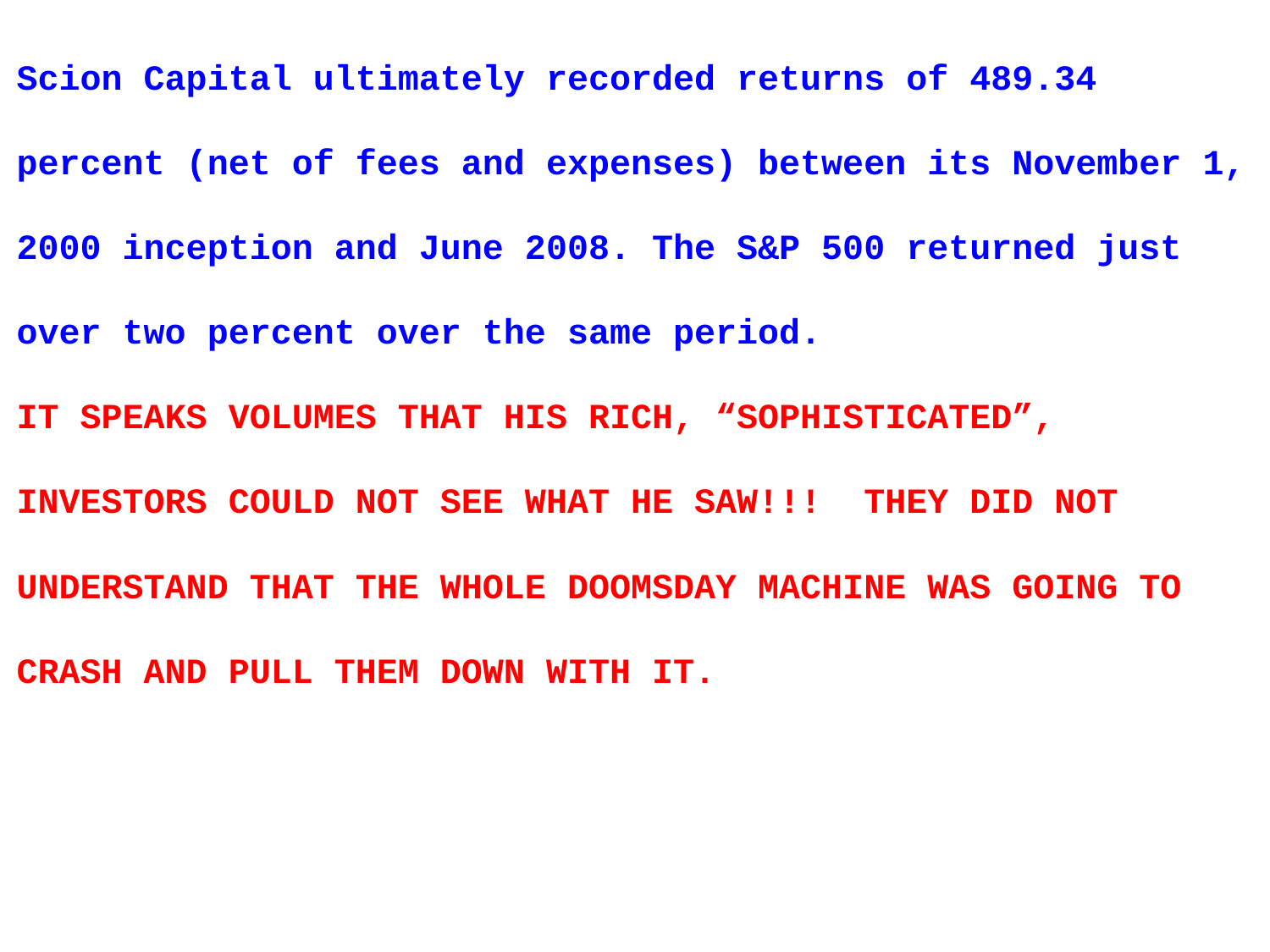

Scion Capital ultimately recorded returns of 489.34 percent (net of fees and expenses) between its November 1, 2000 inception and June 2008. The S&P 500 returned just over two percent over the same period.
IT SPEAKS VOLUMES THAT HIS RICH, “SOPHISTICATED”, INVESTORS COULD NOT SEE WHAT HE SAW!!!  THEY DID NOT UNDERSTAND THAT THE WHOLE DOOMSDAY MACHINE WAS GOING TO CRASH AND PULL THEM DOWN WITH IT.